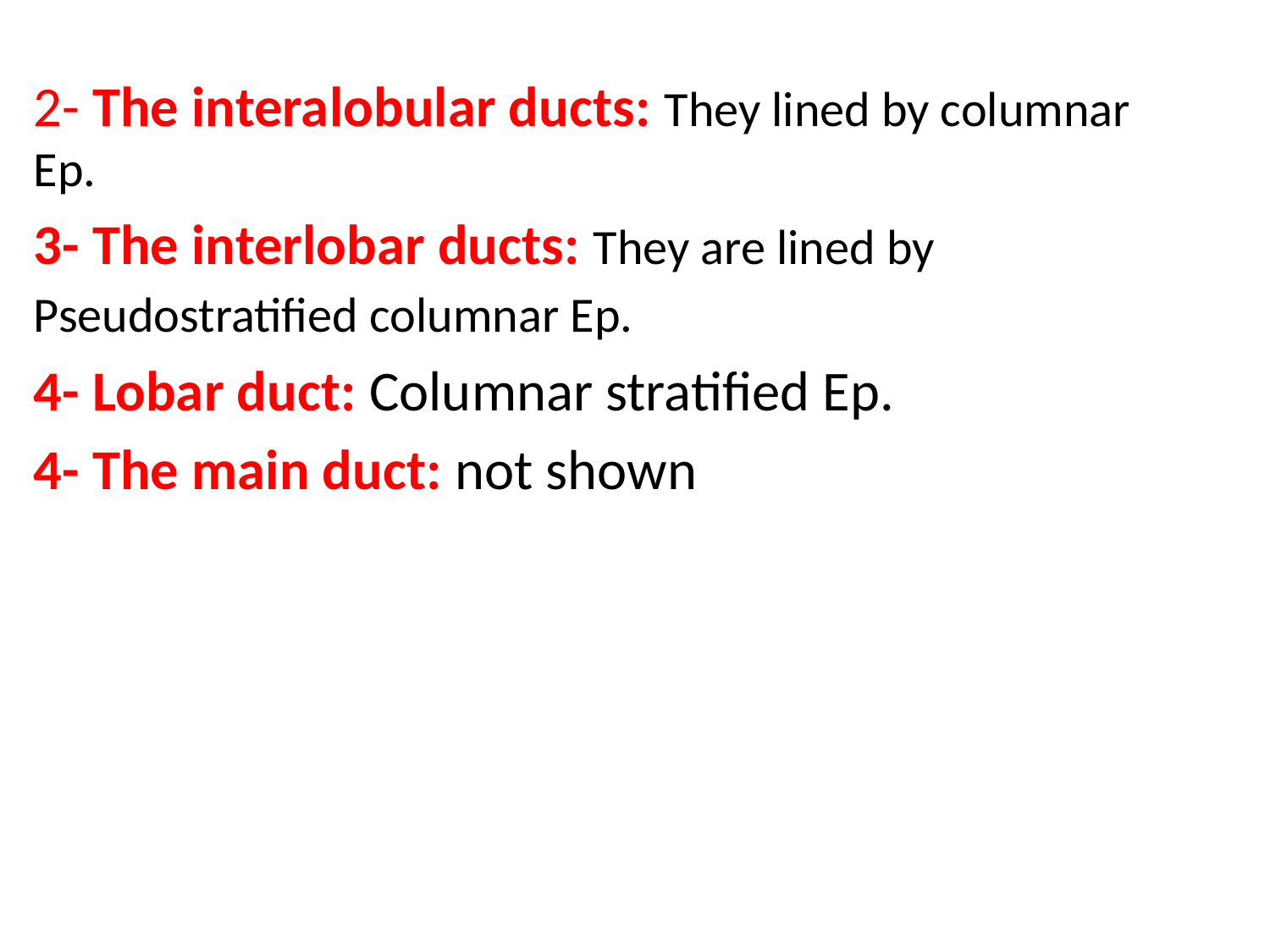

2- The interalobular ducts: They lined by columnar Ep.
3- The interlobar ducts: They are lined by Pseudostratified columnar Ep.
4- Lobar duct: Columnar stratified Ep.
4- The main duct: not shown